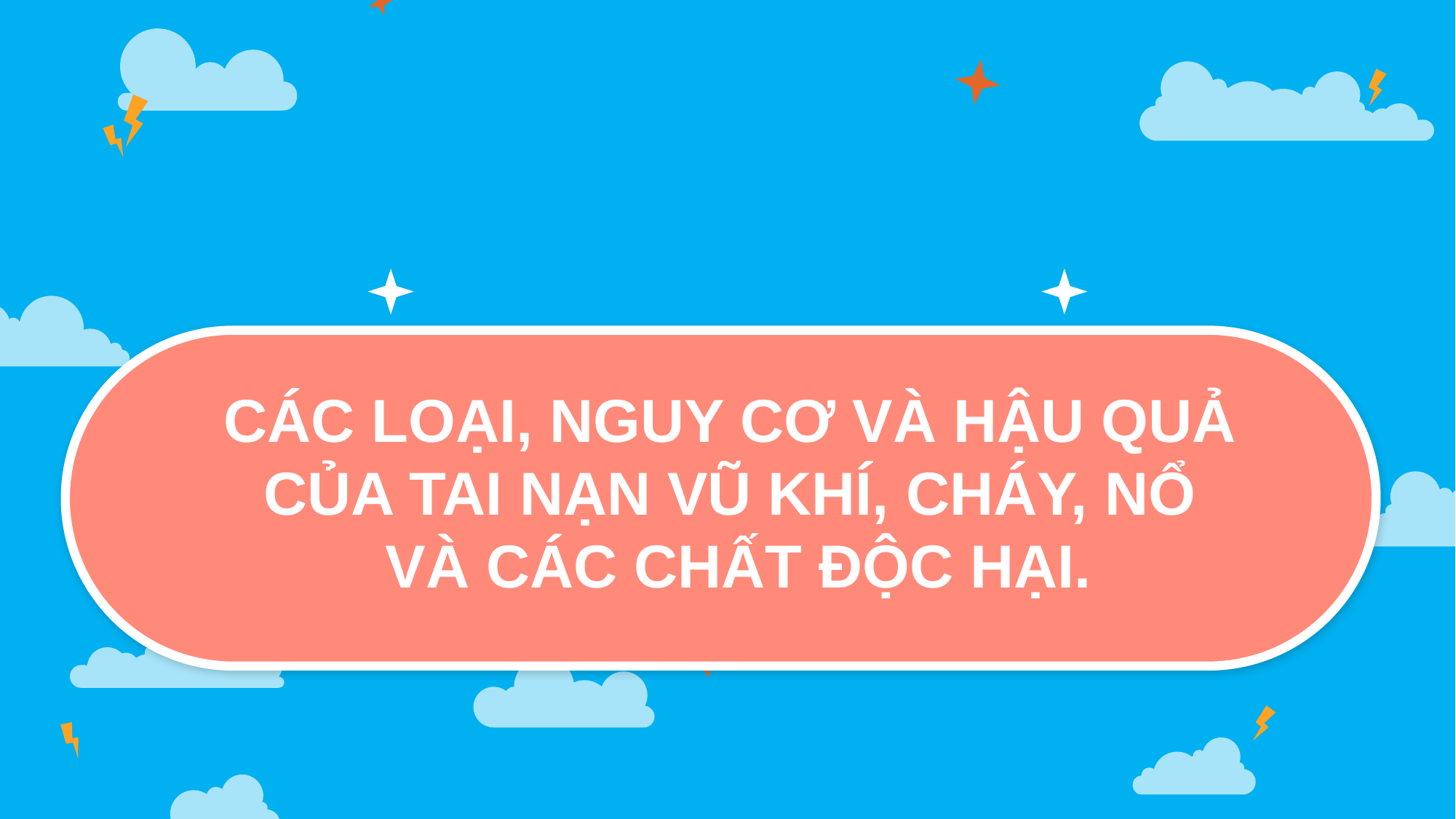

# CÁC LOẠI, NGUY CƠ VÀ HẬU QUẢ CỦA TAI NẠN VŨ KHÍ, CHÁY, NỔ VÀ CÁC CHẤT ĐỘC HẠI.